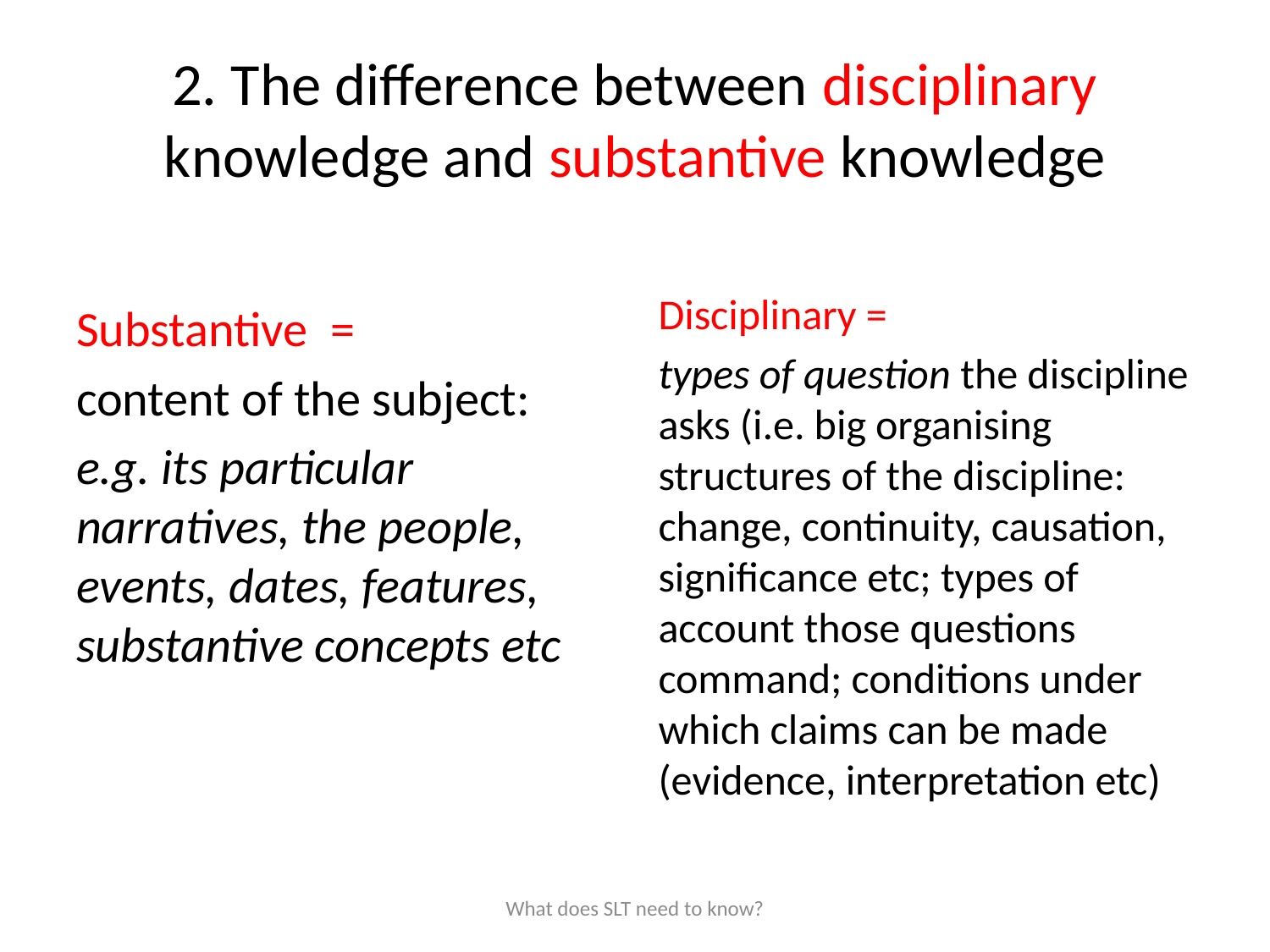

# 2. The difference between disciplinary knowledge and substantive knowledge

Substantive  =
content of the subject:
e.g. its particular narratives, the people, events, dates, features, substantive concepts etc

Disciplinary =
types of question the discipline asks (i.e. big organising structures of the discipline: change, continuity, causation, significance etc; types of account those questions command; conditions under which claims can be made (evidence, interpretation etc)
What does SLT need to know?